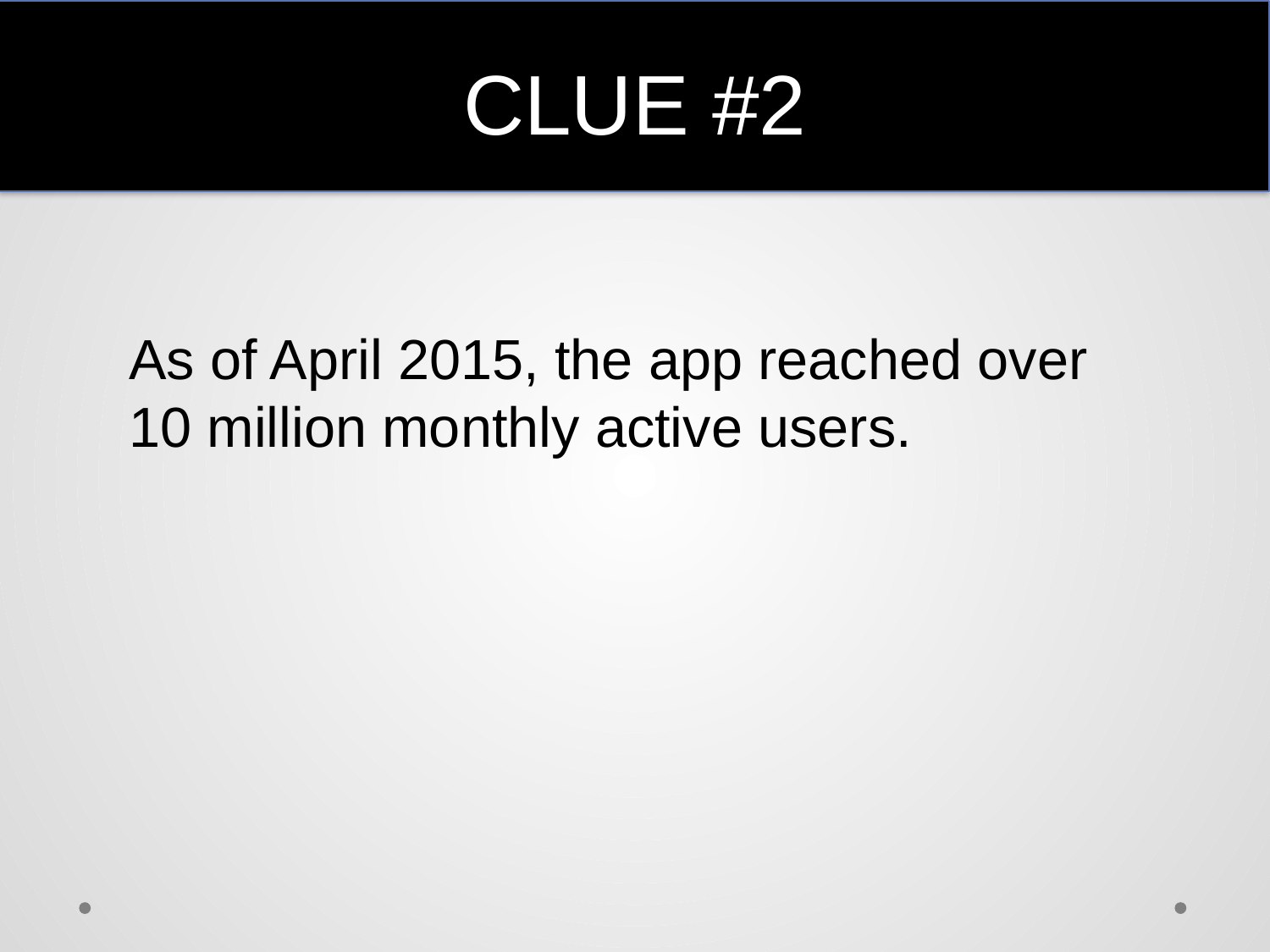

# Clue #2
As of April 2015, the app reached over 10 million monthly active users.